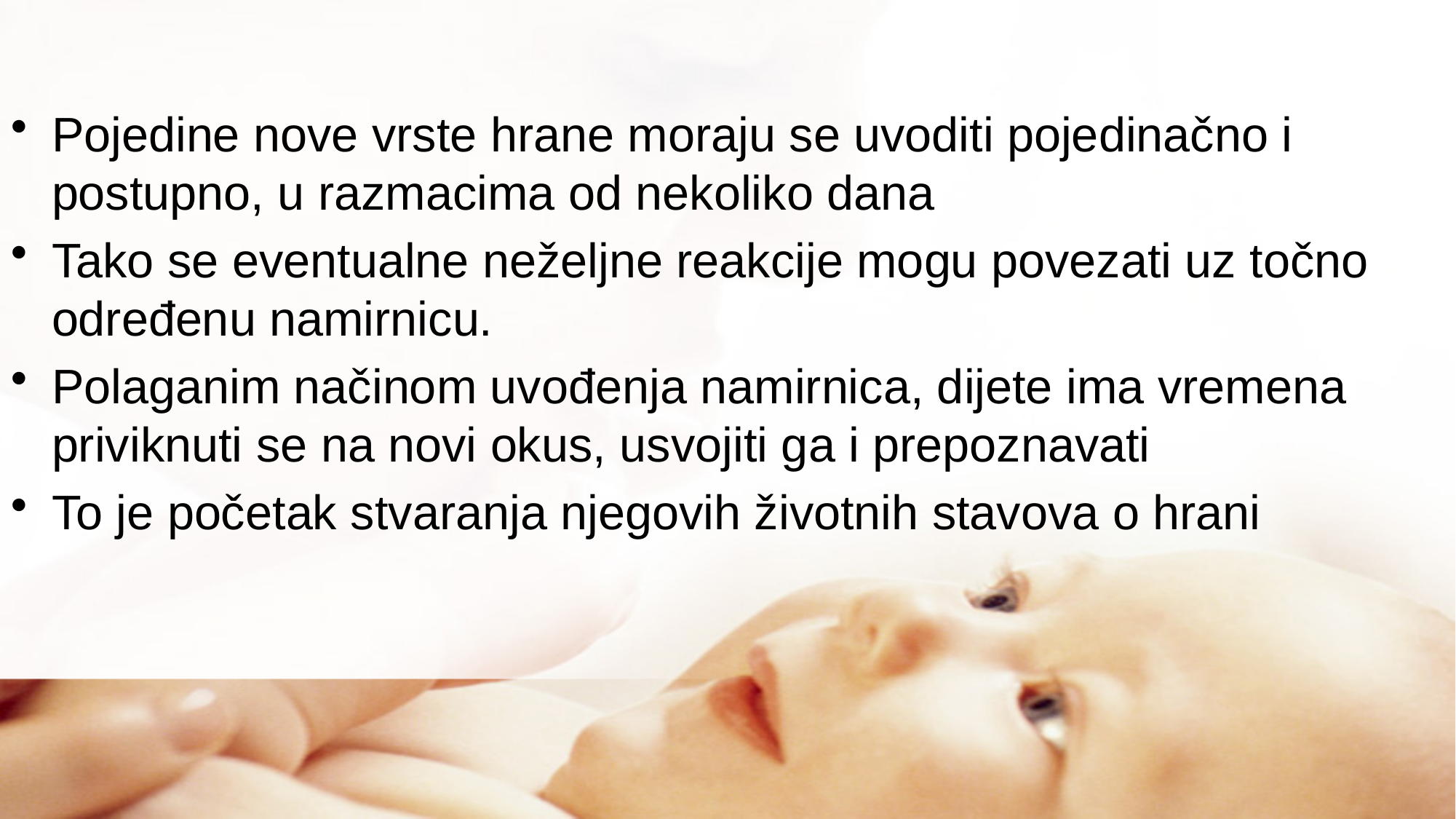

#
Pojedine nove vrste hrane moraju se uvoditi pojedinačno i postupno, u razmacima od nekoliko dana
Tako se eventualne neželjne reakcije mogu povezati uz točno određenu namirnicu.
Polaganim načinom uvođenja namirnica, dijete ima vremena priviknuti se na novi okus, usvojiti ga i prepoznavati
To je početak stvaranja njegovih životnih stavova o hrani